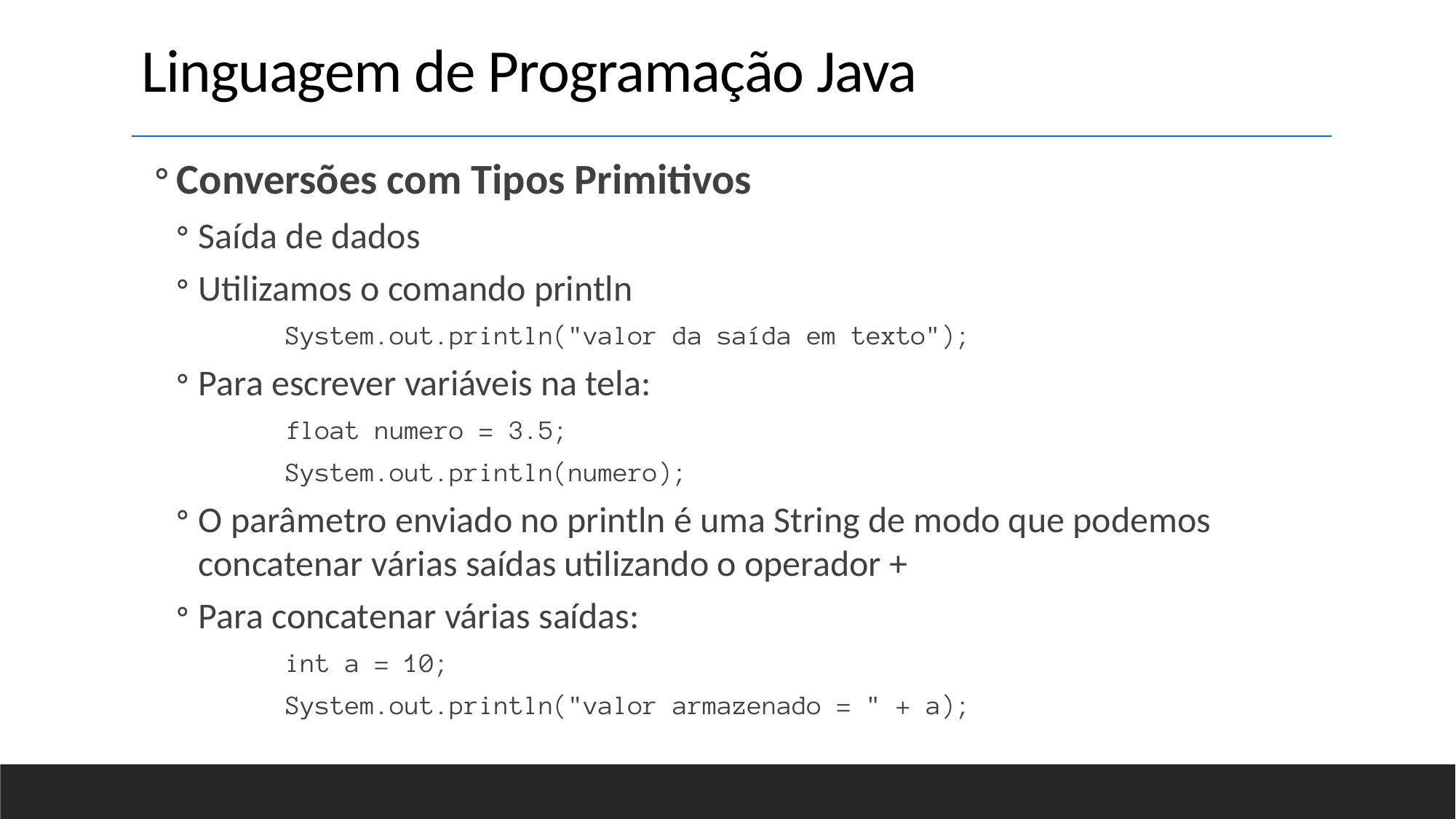

Linguagem de Programação Java
Conversões com Tipos Primitivos
Saída de dados
Utilizamos o comando println
	System.out.println("valor da saída em texto");
Para escrever variáveis na tela:
	float numero = 3.5;
	System.out.println(numero);
O parâmetro enviado no println é uma String de modo que podemos concatenar várias saídas utilizando o operador +
Para concatenar várias saídas:
	int a = 10;
	System.out.println("valor armazenado = " + a);